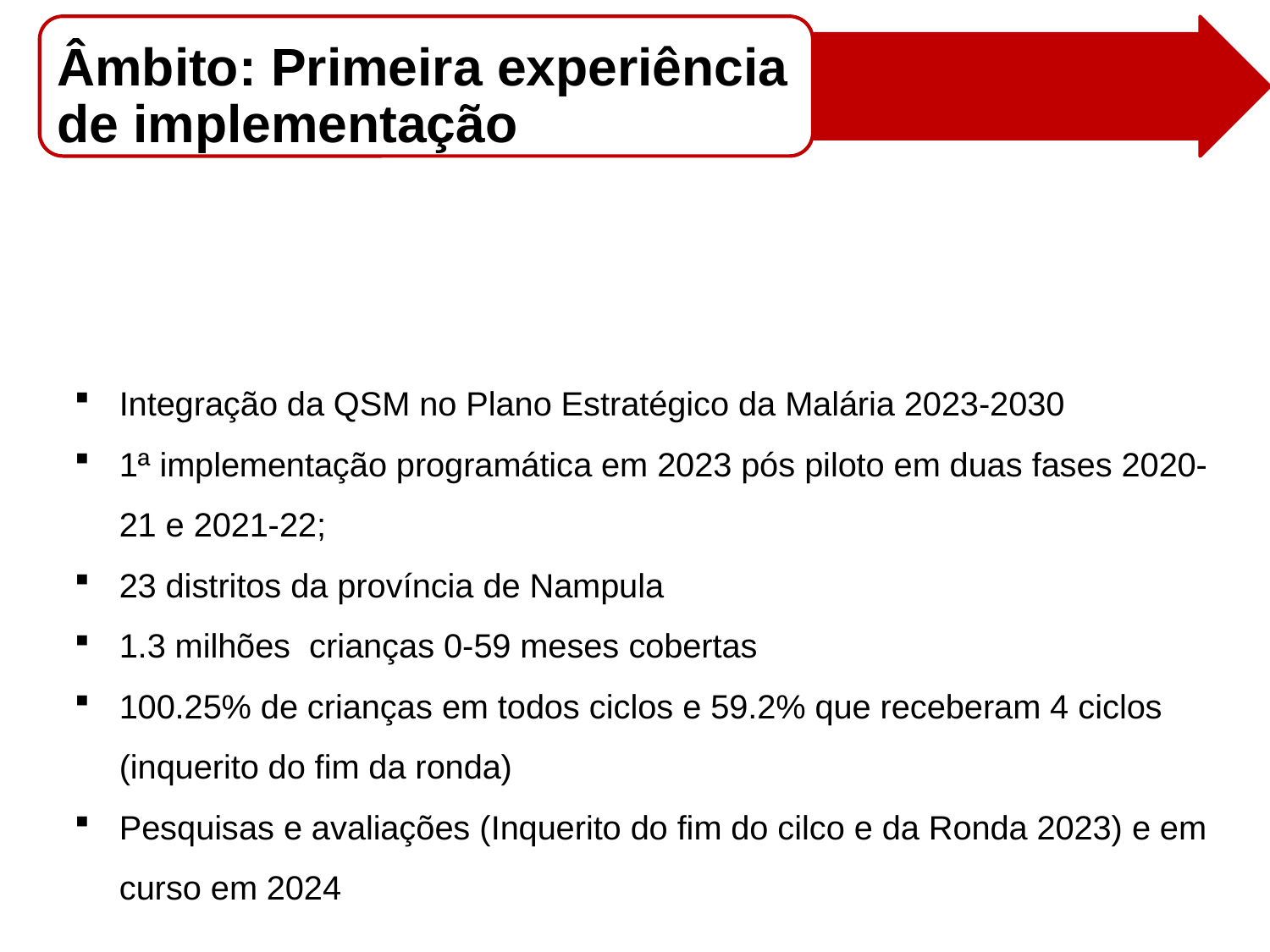

Âmbito: Primeira experiência de implementação

Integração da QSM no Plano Estratégico da Malária 2023-2030
1ª implementação programática em 2023 pós piloto em duas fases 2020-21 e 2021-22;
23 distritos da província de Nampula
1.3 milhões  crianças 0-59 meses cobertas
100.25% de crianças em todos ciclos e 59.2% que receberam 4 ciclos (inquerito do fim da ronda)
Pesquisas e avaliações (Inquerito do fim do cilco e da Ronda 2023) e em curso em 2024